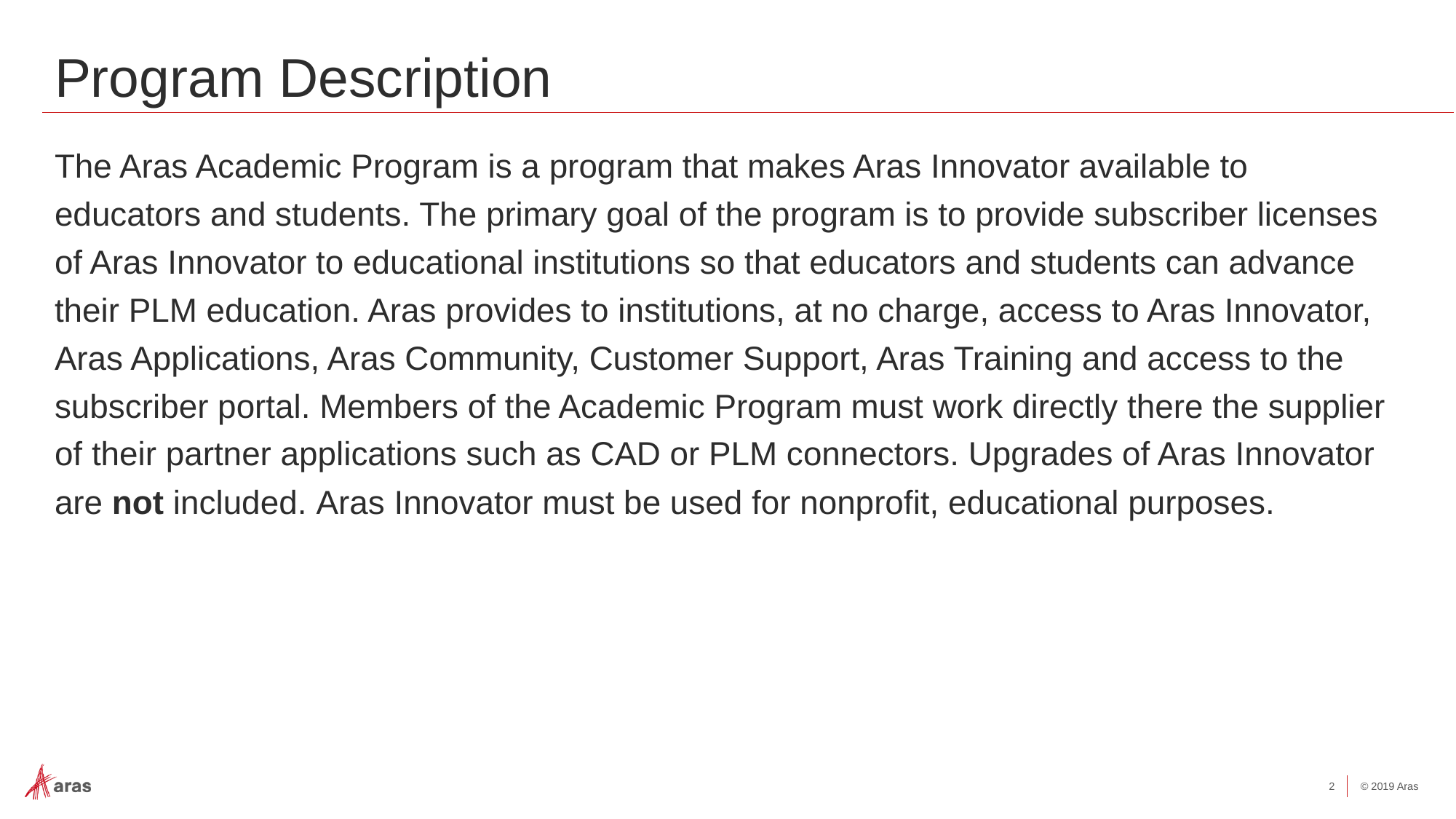

# Program Description
The Aras Academic Program is a program that makes Aras Innovator available to educators and students. The primary goal of the program is to provide subscriber licenses of Aras Innovator to educational institutions so that educators and students can advance their PLM education. Aras provides to institutions, at no charge, access to Aras Innovator, Aras Applications, Aras Community, Customer Support, Aras Training and access to the subscriber portal. Members of the Academic Program must work directly there the supplier of their partner applications such as CAD or PLM connectors. Upgrades of Aras Innovator are not included. Aras Innovator must be used for nonprofit, educational purposes.